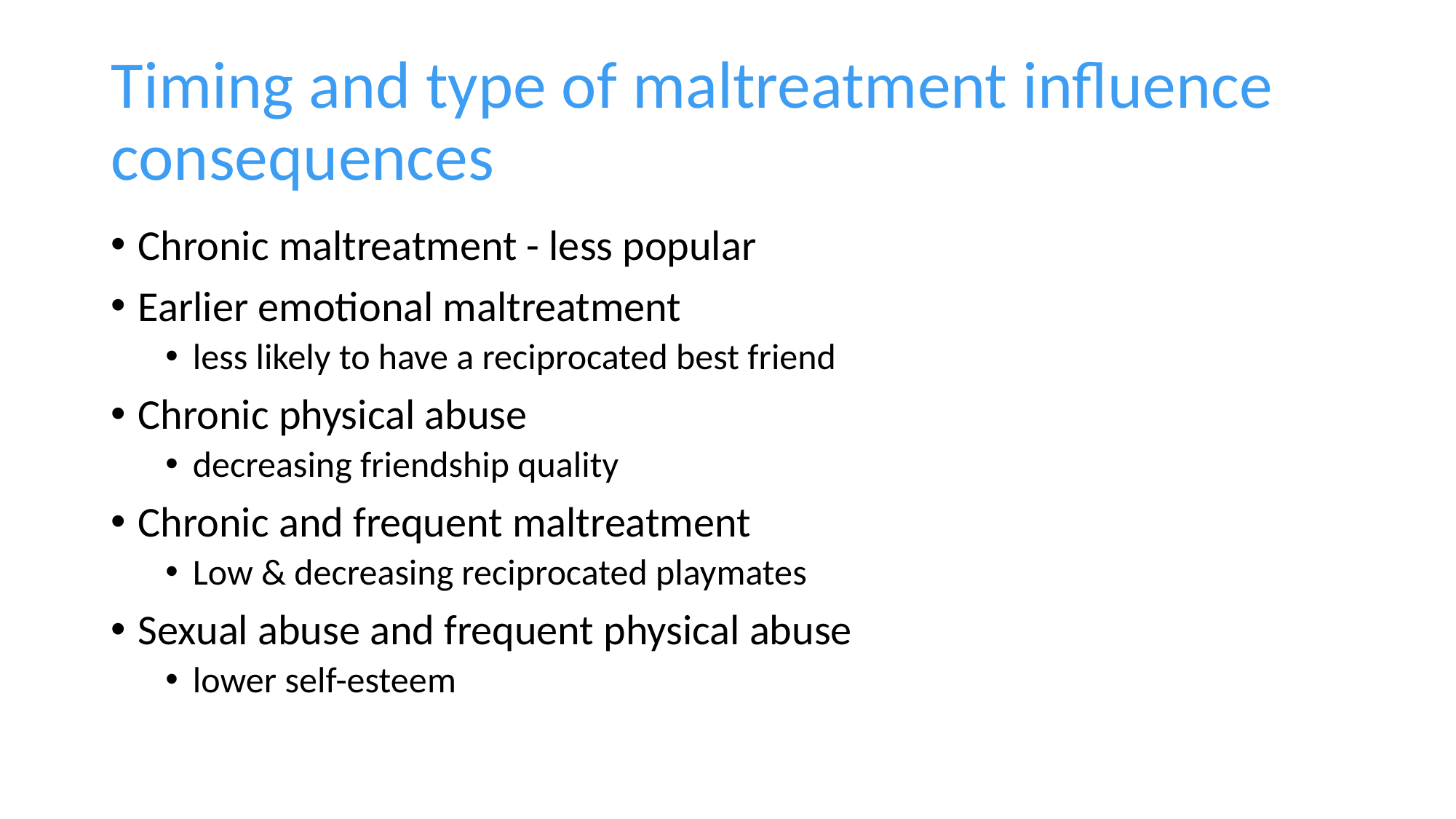

# Timing and type of maltreatment influence consequences
Chronic maltreatment - less popular
Earlier emotional maltreatment
less likely to have a reciprocated best friend
Chronic physical abuse
decreasing friendship quality
Chronic and frequent maltreatment
Low & decreasing reciprocated playmates
Sexual abuse and frequent physical abuse
lower self-esteem